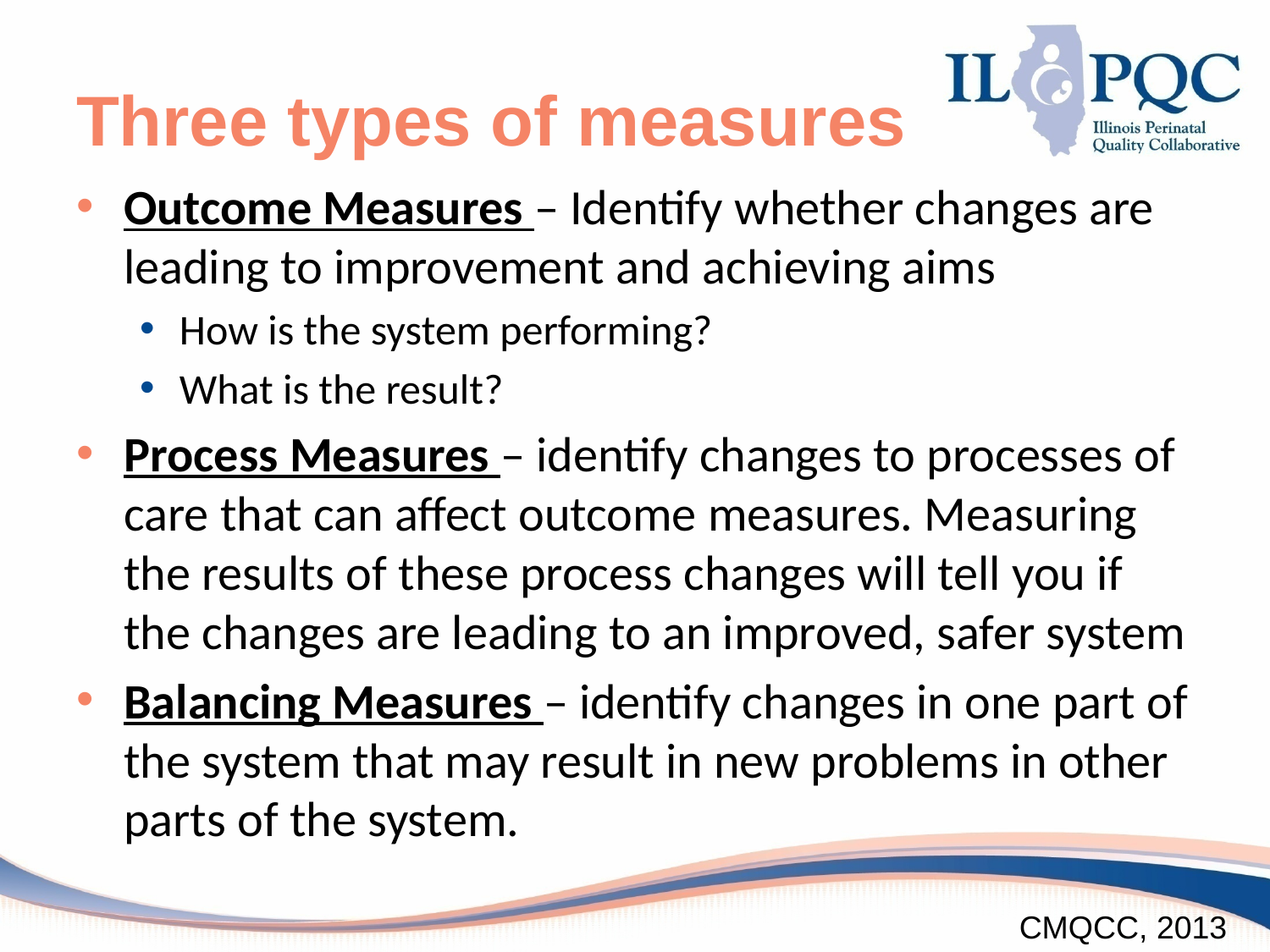

# Three types of measures
Outcome Measures – Identify whether changes are leading to improvement and achieving aims
How is the system performing?
What is the result?
Process Measures – identify changes to processes of care that can affect outcome measures. Measuring the results of these process changes will tell you if the changes are leading to an improved, safer system
Balancing Measures – identify changes in one part of the system that may result in new problems in other parts of the system.
CMQCC, 2013